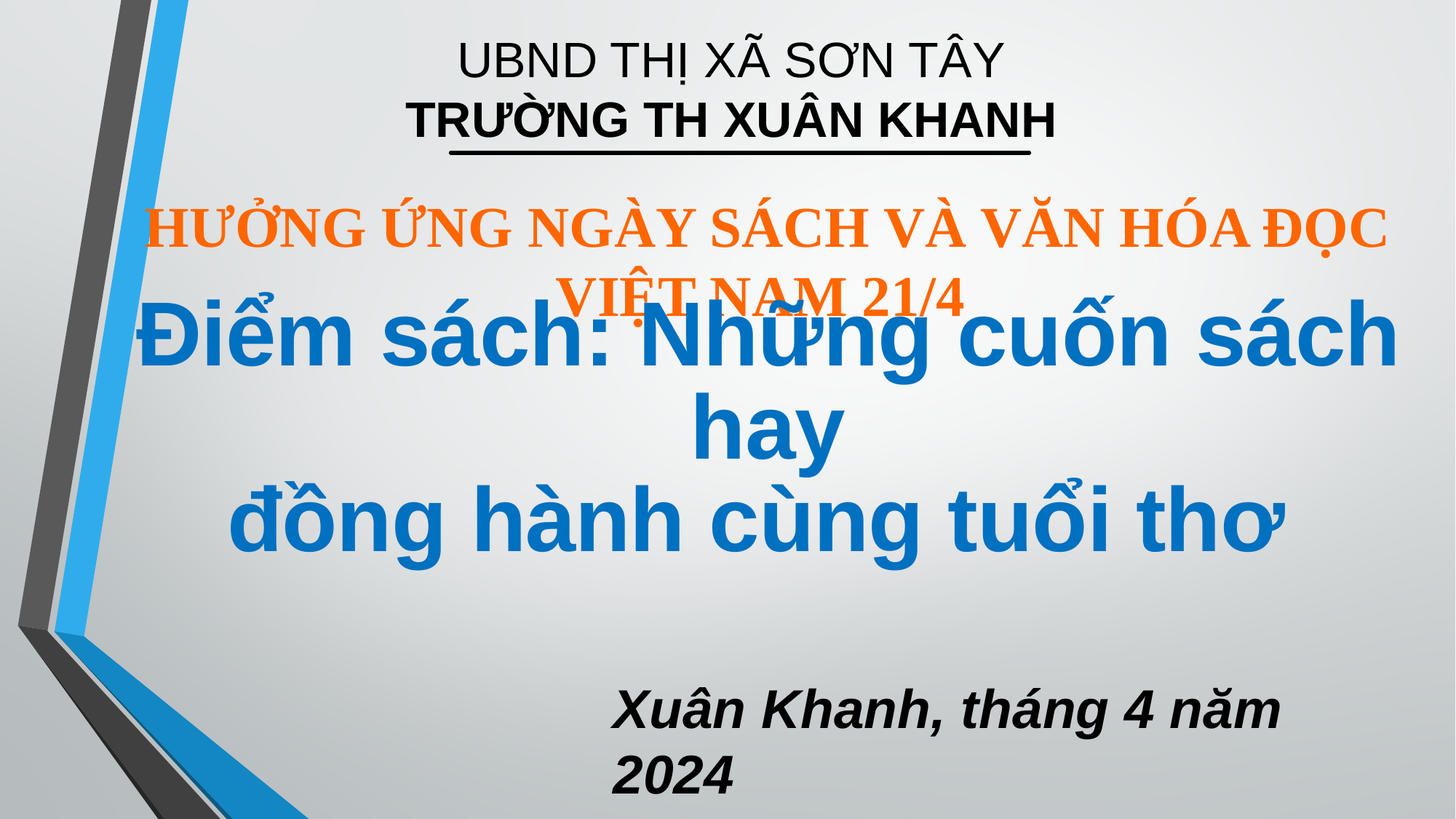

# UBND THỊ XÃ SƠN TÂY TRƯỜNG TH XUÂN KHANH
HƯỞNG ỨNG NGÀY SÁCH VÀ VĂN HÓA ĐỌC VIỆT NAM 21/4
Điểm sách: Những cuốn sách hay
 đồng hành cùng tuổi thơ
Xuân Khanh, tháng 4 năm 2024